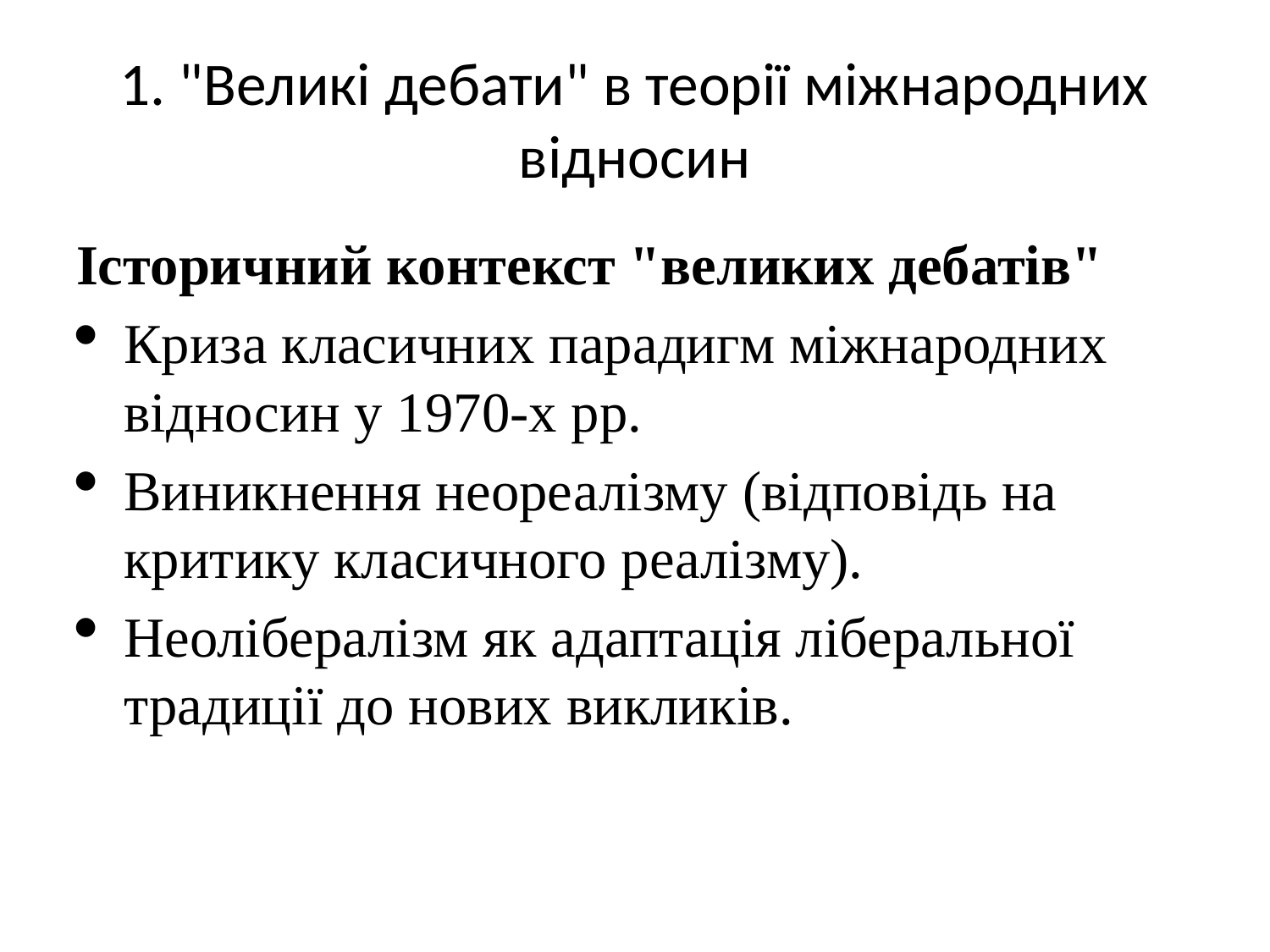

# 1. "Великі дебати" в теорії міжнародних відносин
Історичний контекст "великих дебатів"
Криза класичних парадигм міжнародних відносин у 1970-х рр.
Виникнення неореалізму (відповідь на критику класичного реалізму).
Неолібералізм як адаптація ліберальної традиції до нових викликів.